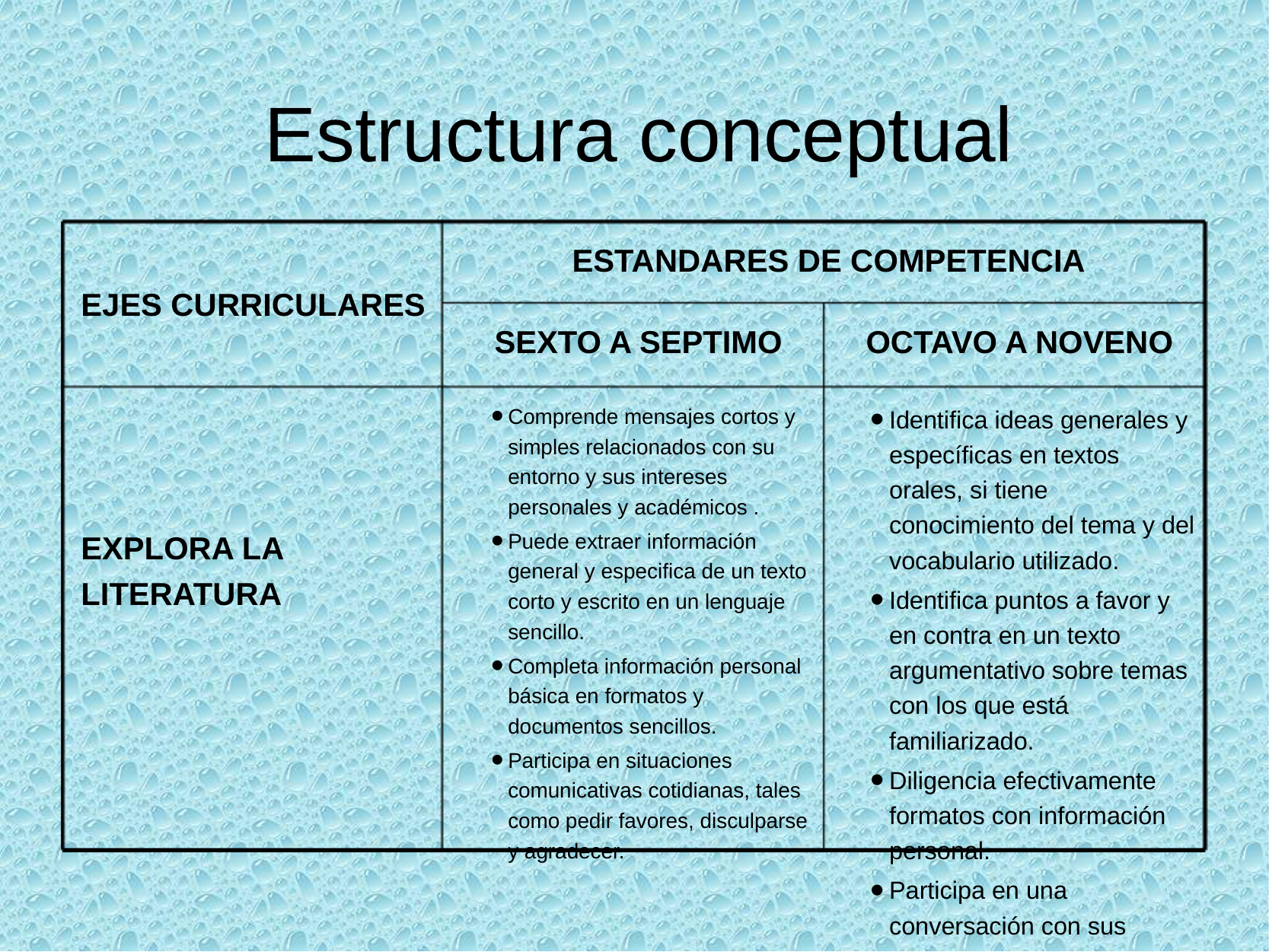

# Estructura conceptual

EJES CURRICULARES
ESTANDARES DE COMPETENCIA

SEXTO A SEPTIMO
OCTAVO A NOVENO

EXPLORA LA LITERATURA
Comprende mensajes cortos y simples relacionados con su entorno y sus intereses personales y académicos .
Puede extraer información general y especifica de un texto corto y escrito en un lenguaje sencillo.
Completa información personal básica en formatos y documentos sencillos.
Participa en situaciones comunicativas cotidianas, tales como pedir favores, disculparse y agradecer.
Identifica ideas generales y específicas en textos orales, si tiene conocimiento del tema y del vocabulario utilizado.
Identifica puntos a favor y en contra en un texto argumentativo sobre temas con los que está familiarizado.
Diligencia efectivamente formatos con información personal.
Participa en una conversación con sus compañeros y su profesor.